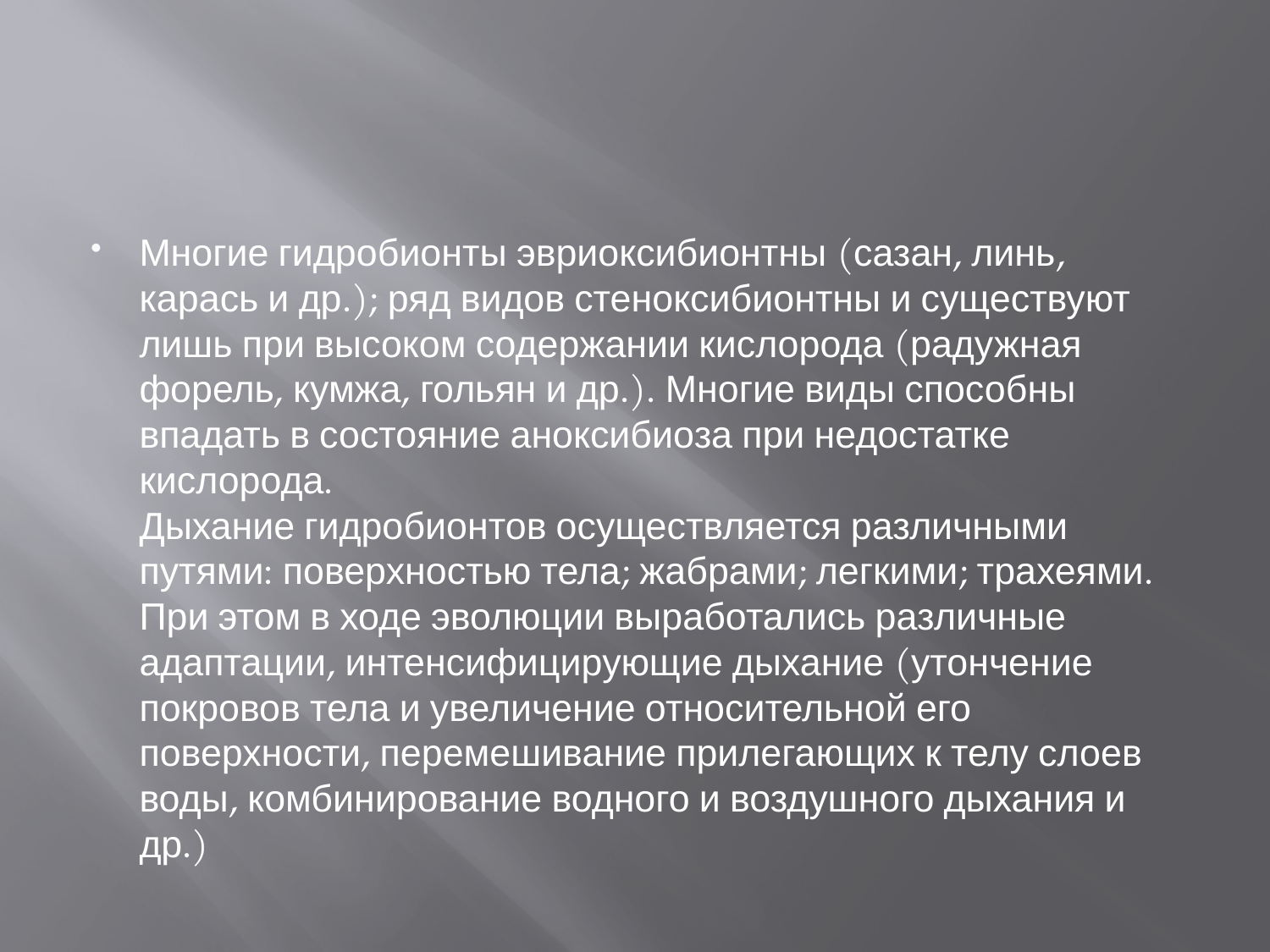

Многие гидробионты эвриоксибионтны (сазан, линь, карась и др.); ряд видов стеноксибионтны и существуют лишь при высоком содержании кислорода (радужная форель, кумжа, гольян и др.). Многие виды способны впадать в состояние аноксибиоза при недостатке кислорода. 
Дыхание гидробионтов осуществляется различными путями: поверхностью тела; жабрами; легкими; трахеями. При этом в ходе эволюции выработались различные адаптации, интенсифицирующие дыхание (утончение покровов тела и увеличение относительной его поверхности, перемешивание прилегающих к телу слоев воды, комбинирование водного и воздушного дыхания и др.)